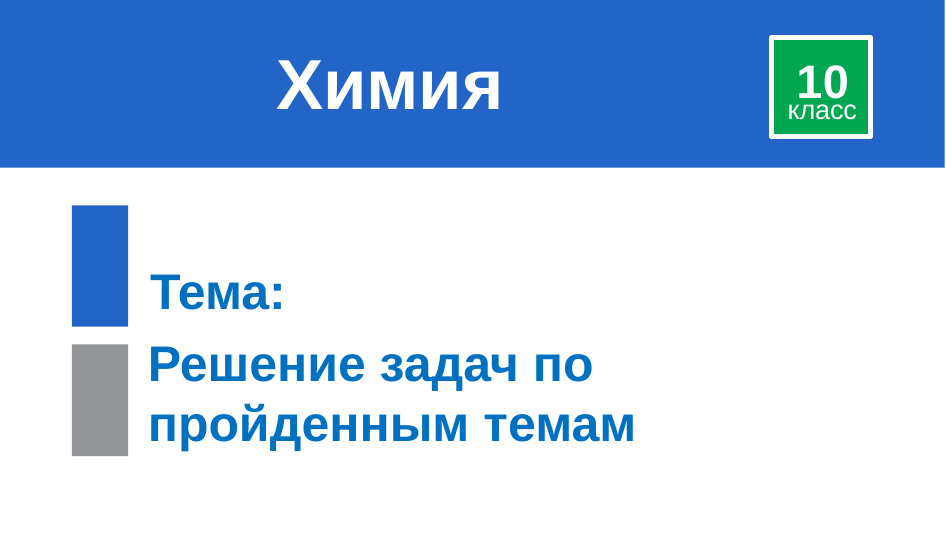

# Химия
10
класс

Тема:
Решение задач по пройденным темам